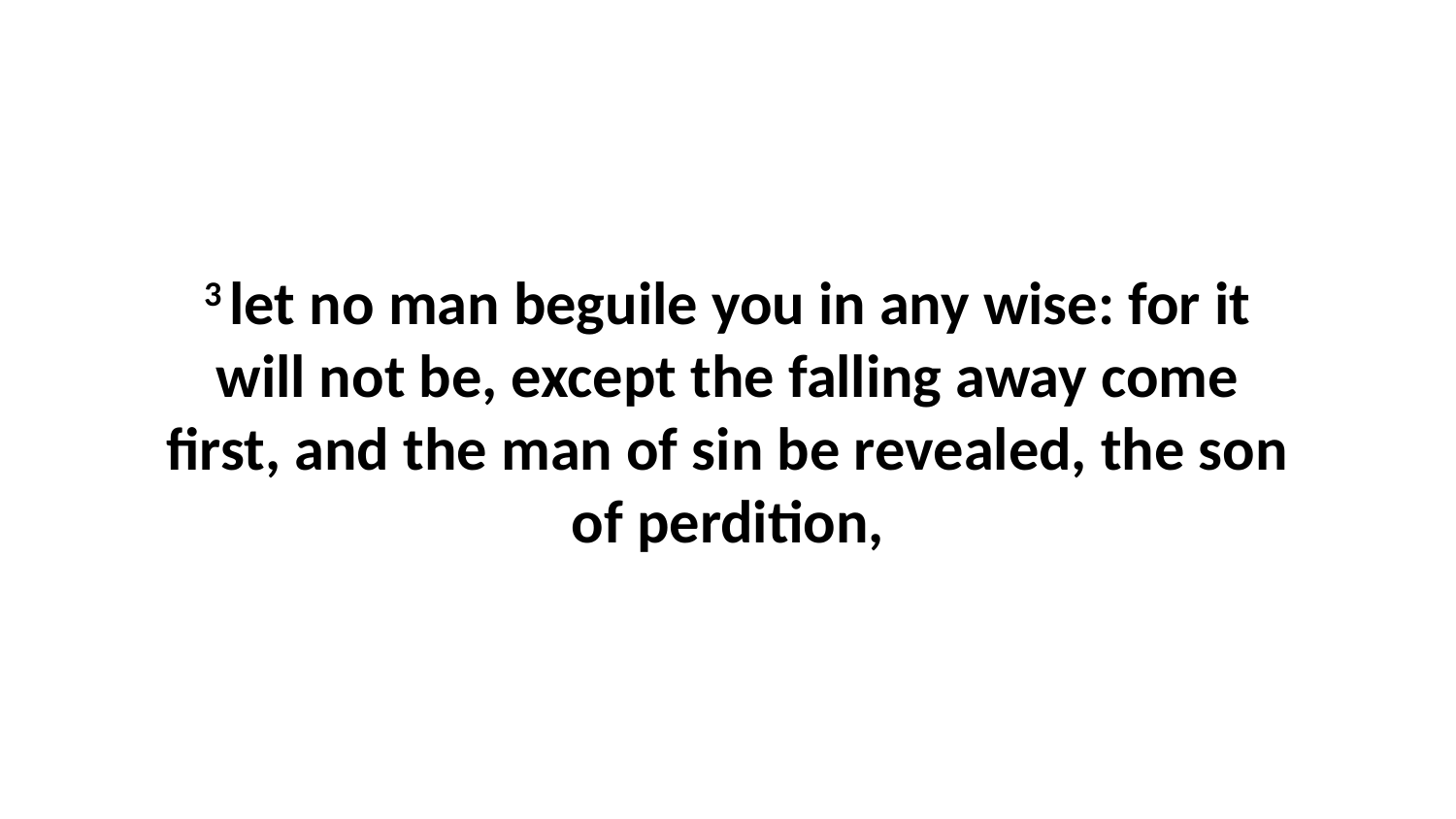

3 let no man beguile you in any wise: for it will not be, except the falling away come first, and the man of sin be revealed, the son of perdition,